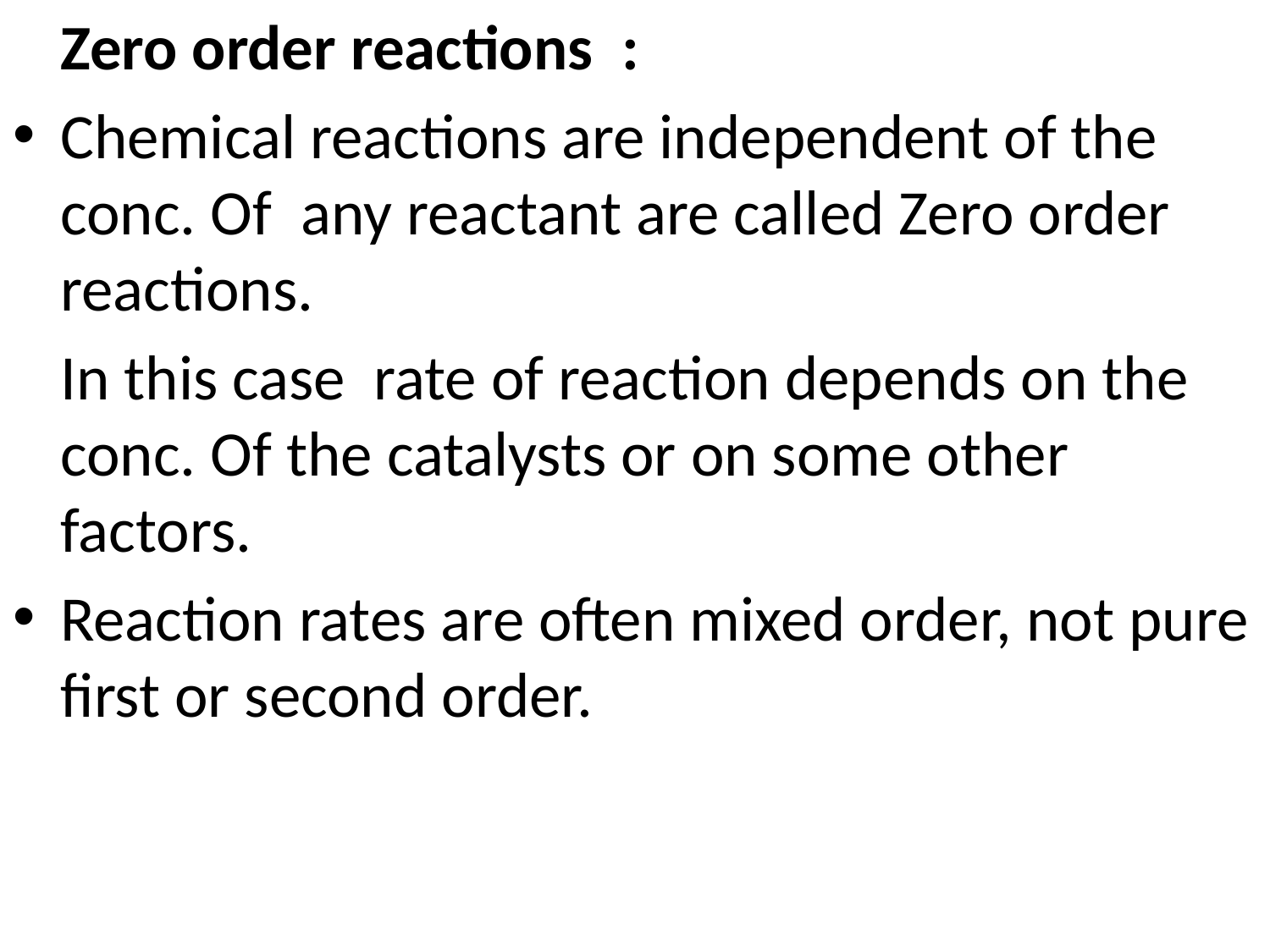

Zero order reactions  :
Chemical reactions are independent of the conc. Of  any reactant are called Zero order reactions.
	In this case  rate of reaction depends on the conc. Of the catalysts or on some other factors.
Reaction rates are often mixed order, not pure first or second order.